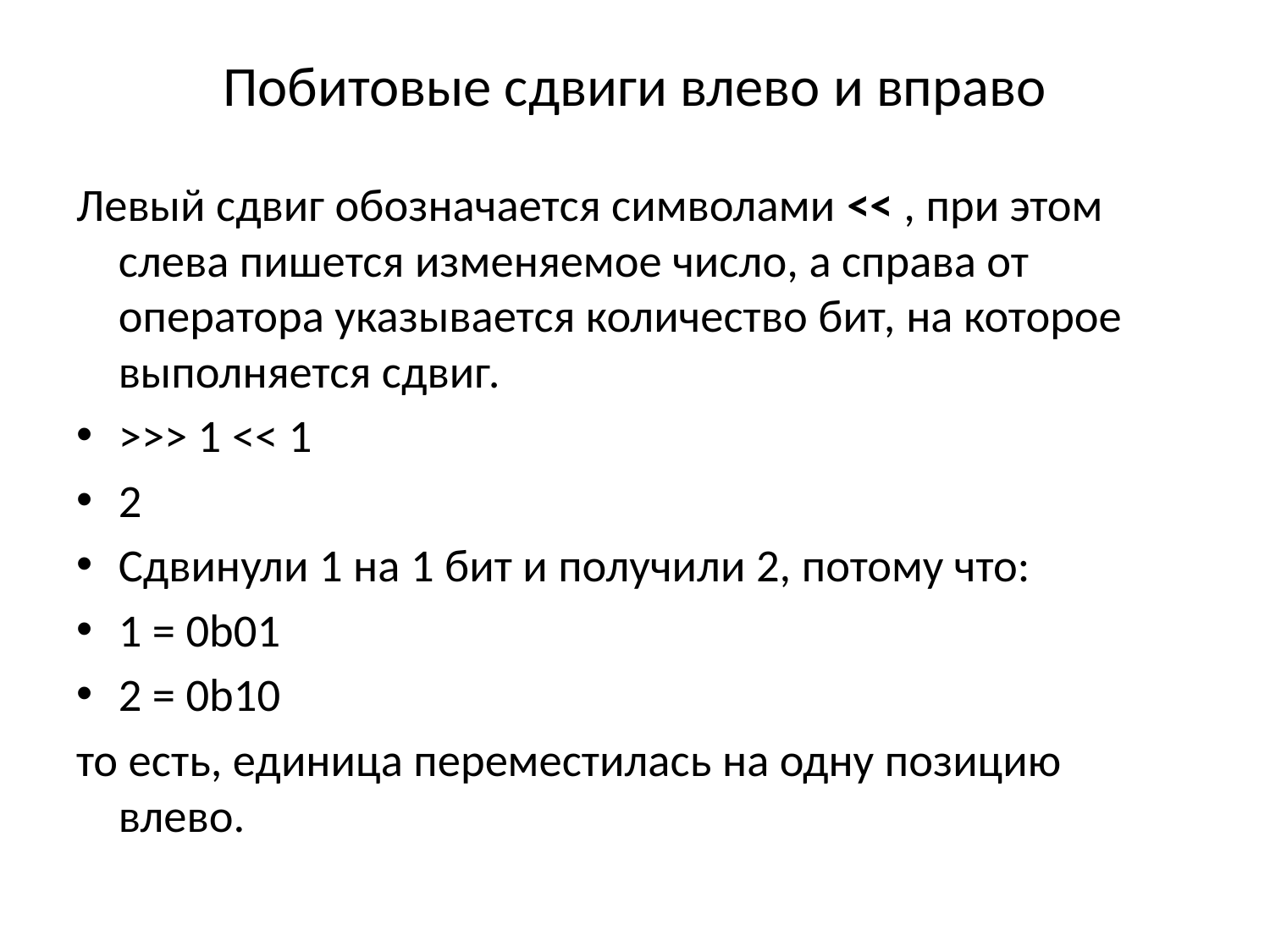

# Побитовые сдвиги влево и вправо
Левый сдвиг обозначается символами << , при этом слева пишется изменяемое число, а справа от оператора указывается количество бит, на которое выполняется сдвиг.
>>> 1 << 1
2
Сдвинули 1 на 1 бит и получили 2, потому что:
1 = 0b01
2 = 0b10
то есть, единица переместилась на одну позицию влево.